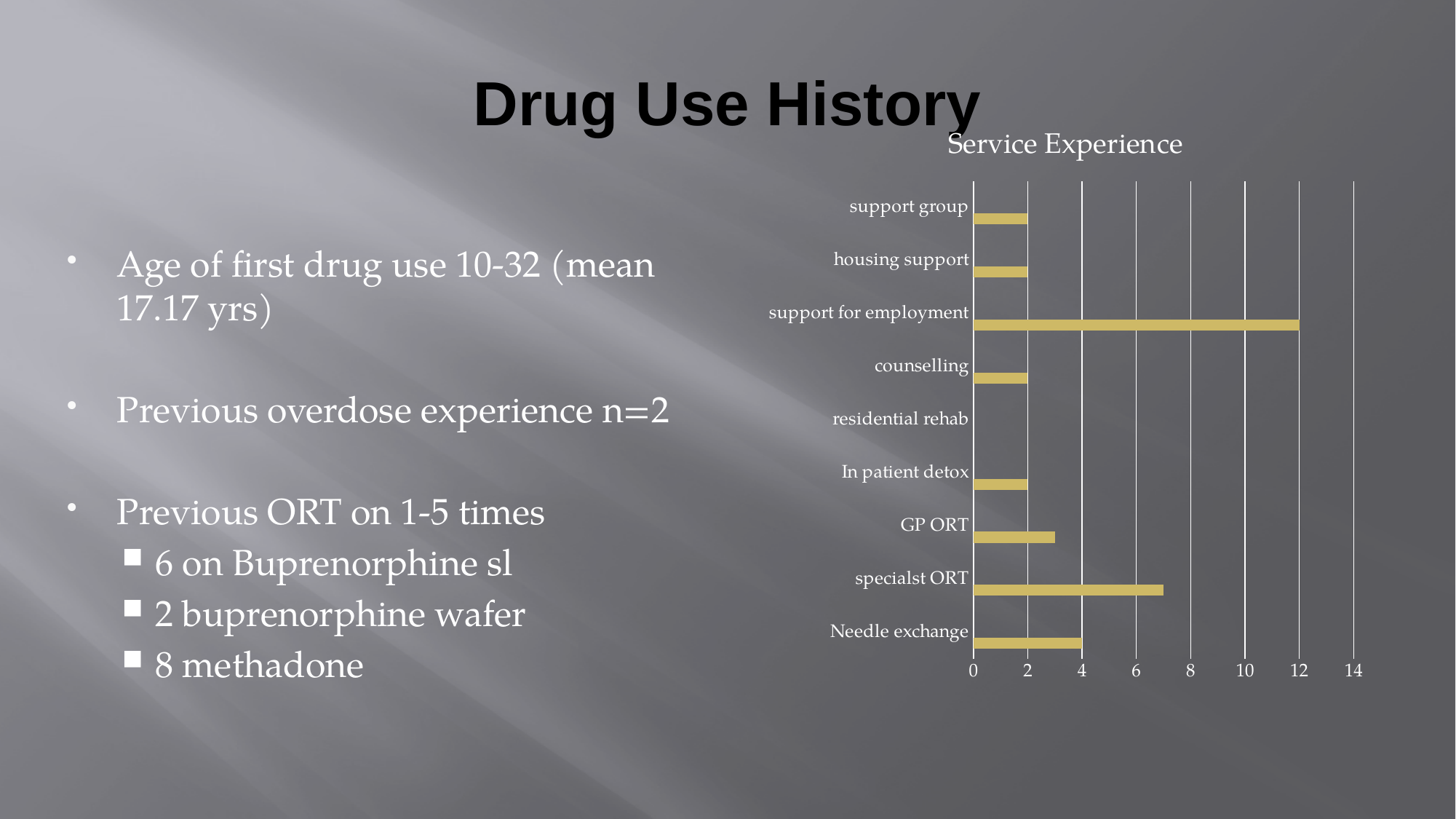

# Drug Use History

### Chart: Service Experience

| Category | Series 1 | Column1 | Column2 |
|---|---|---|---|
| Needle exchange | 4.0 | None | None |
| specialst ORT | 7.0 | None | None |
| GP ORT | 3.0 | None | None |
| In patient detox | 2.0 | None | None |
| residential rehab | 0.0 | None | None |
| counselling | 2.0 | None | None |
| support for employment | 12.0 | None | None |
| housing support | 2.0 | None | None |
| support group | 2.0 | None | None |
Age of first drug use 10-32 (mean 17.17 yrs)

Previous overdose experience n=2

Previous ORT on 1-5 times
6 on Buprenorphine sl
2 buprenorphine wafer
8 methadone